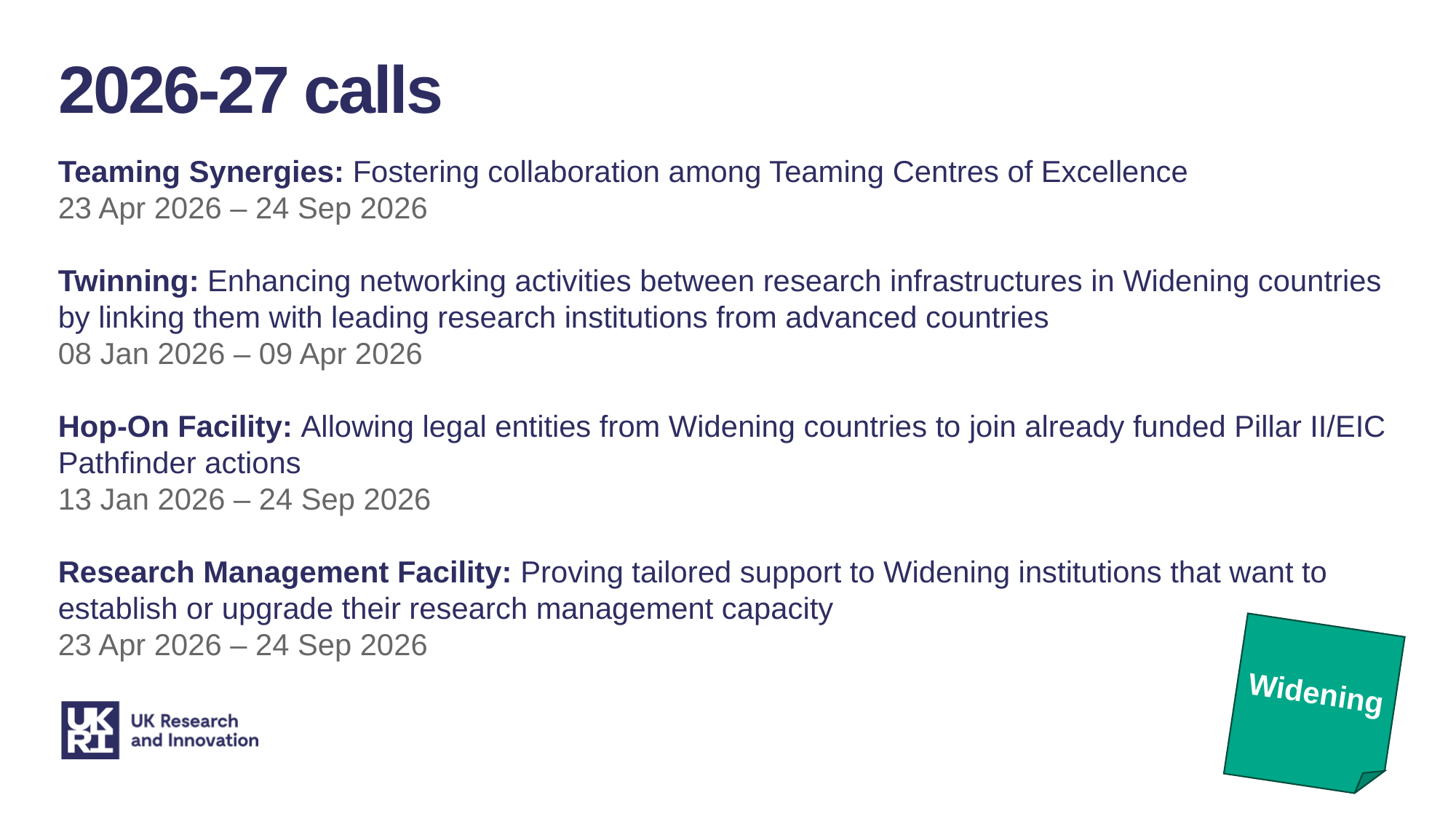

2026-27 calls

Teaming Synergies: Fostering collaboration among Teaming Centres of Excellence
23 Apr 2026 – 24 Sep 2026

Twinning: Enhancing networking activities between research infrastructures in Widening countries by linking them with leading research institutions from advanced countries
08 Jan 2026 – 09 Apr 2026

Hop-On Facility: Allowing legal entities from Widening countries to join already funded Pillar II/EIC Pathfinder actions
13 Jan 2026 – 24 Sep 2026

Research Management Facility: Proving tailored support to Widening institutions that want to establish or upgrade their research management capacity
23 Apr 2026 – 24 Sep 2026
Widening